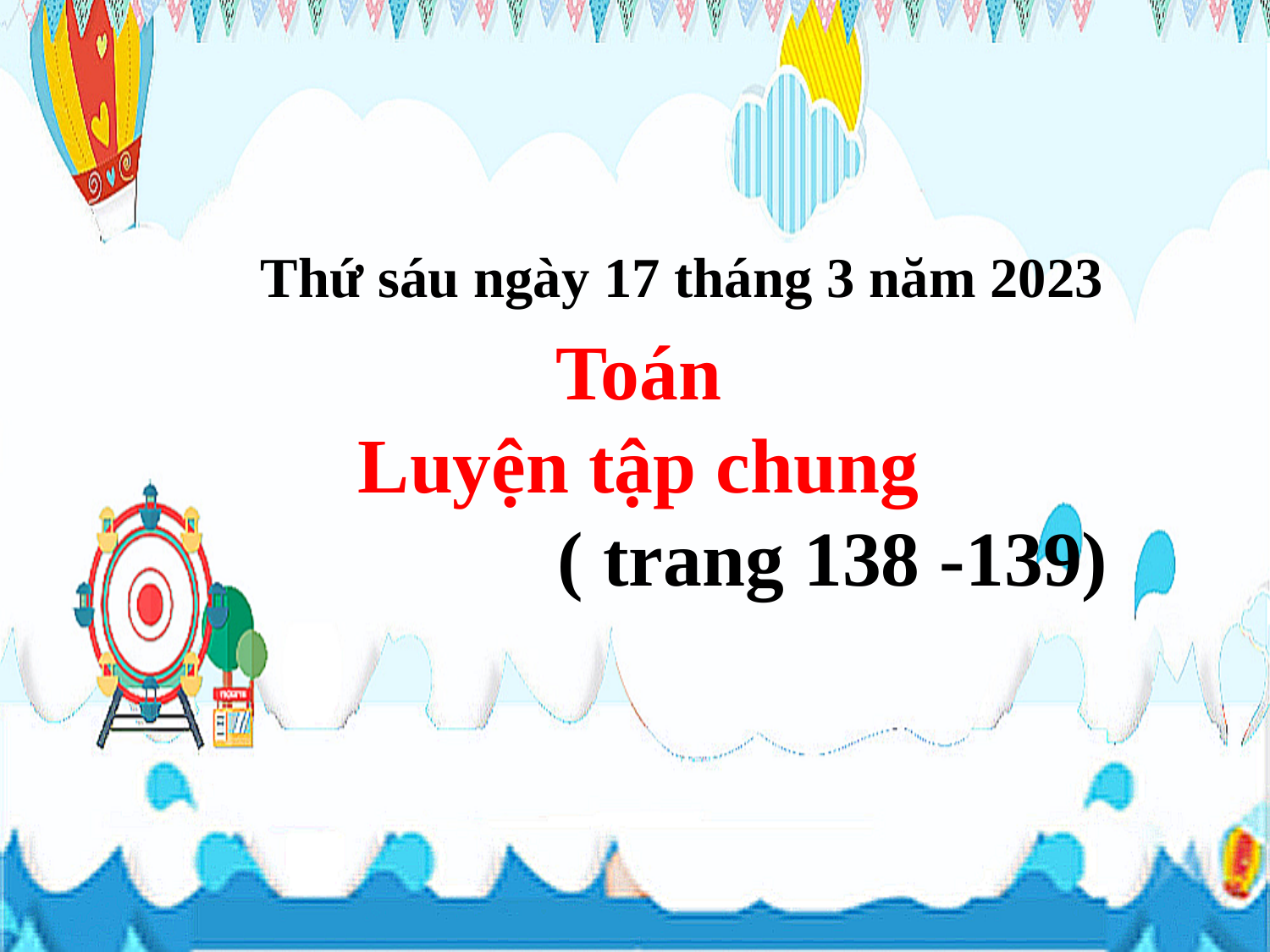

Thứ sáu ngày 17 tháng 3 năm 2023
Toán
Luyện tập chung
                    ( trang 138 -139)